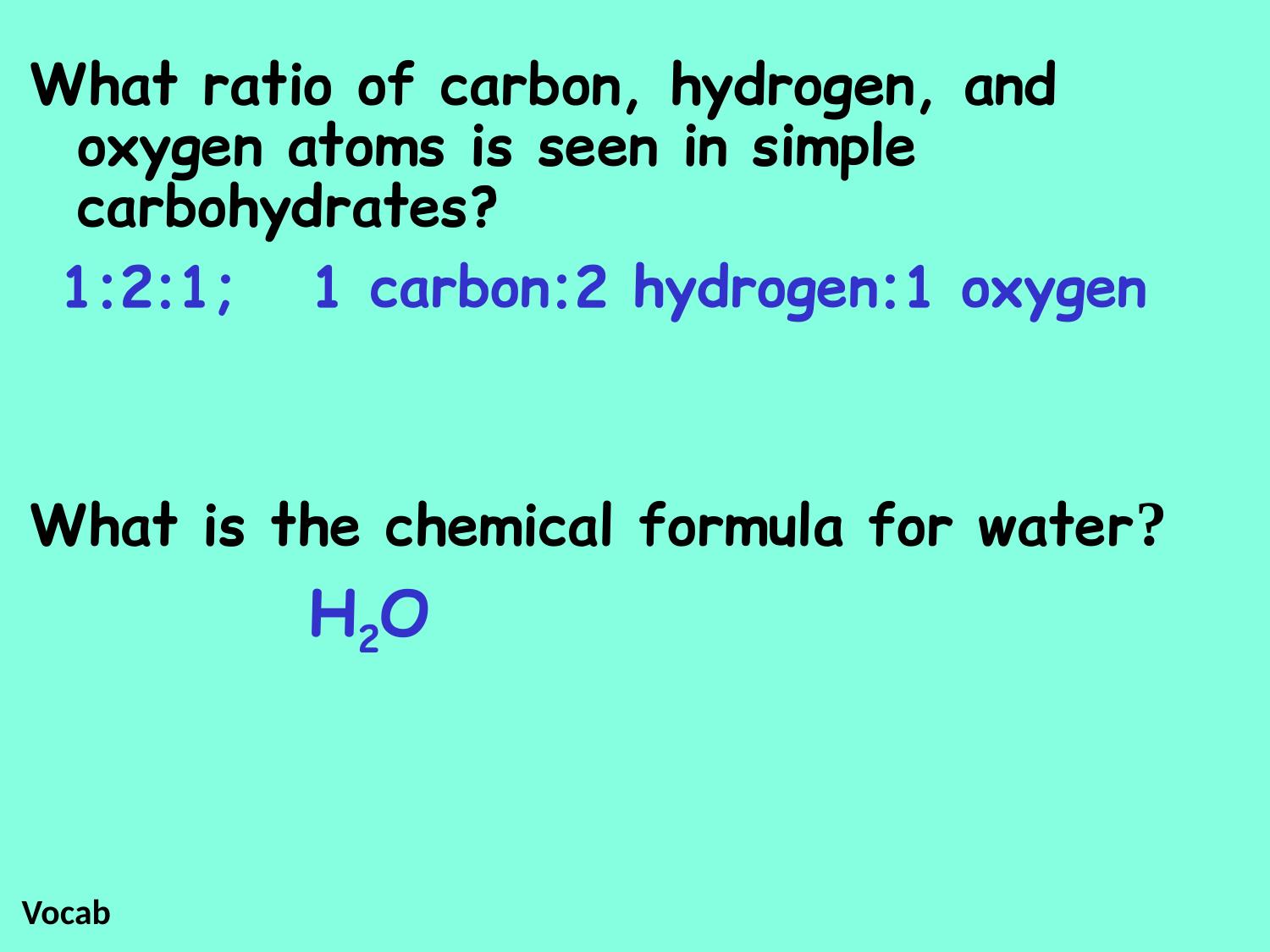

What ratio of carbon, hydrogen, and oxygen atoms is seen in simple carbohydrates?
1:2:1;   1 carbon:2 hydrogen:1 oxygen
What is the chemical formula for water?
H2O
Vocab